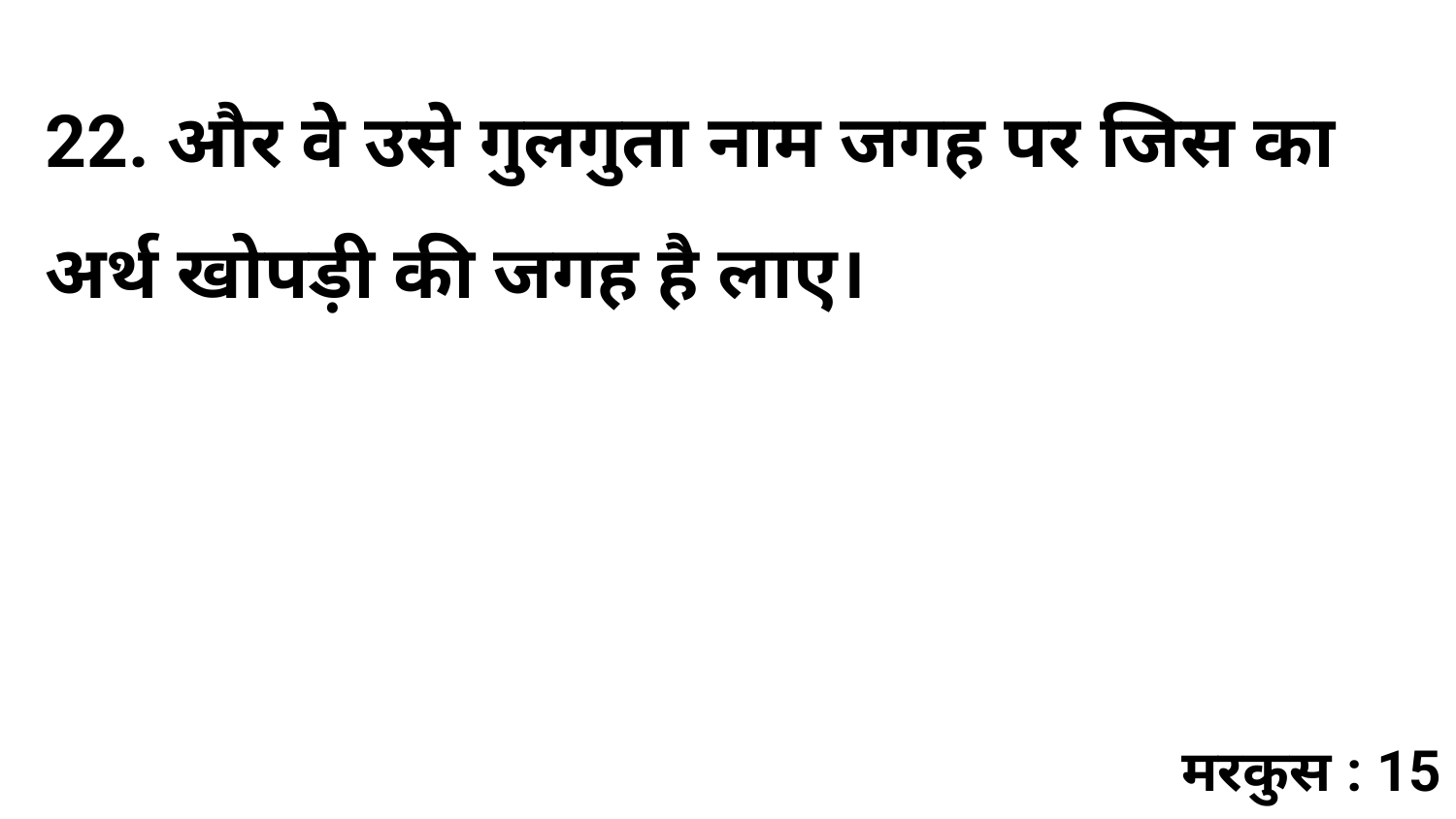

22. और वे उसे गुलगुता नाम जगह पर जिस का अर्थ खोपड़ी की जगह है लाए।
मरकुस : 15